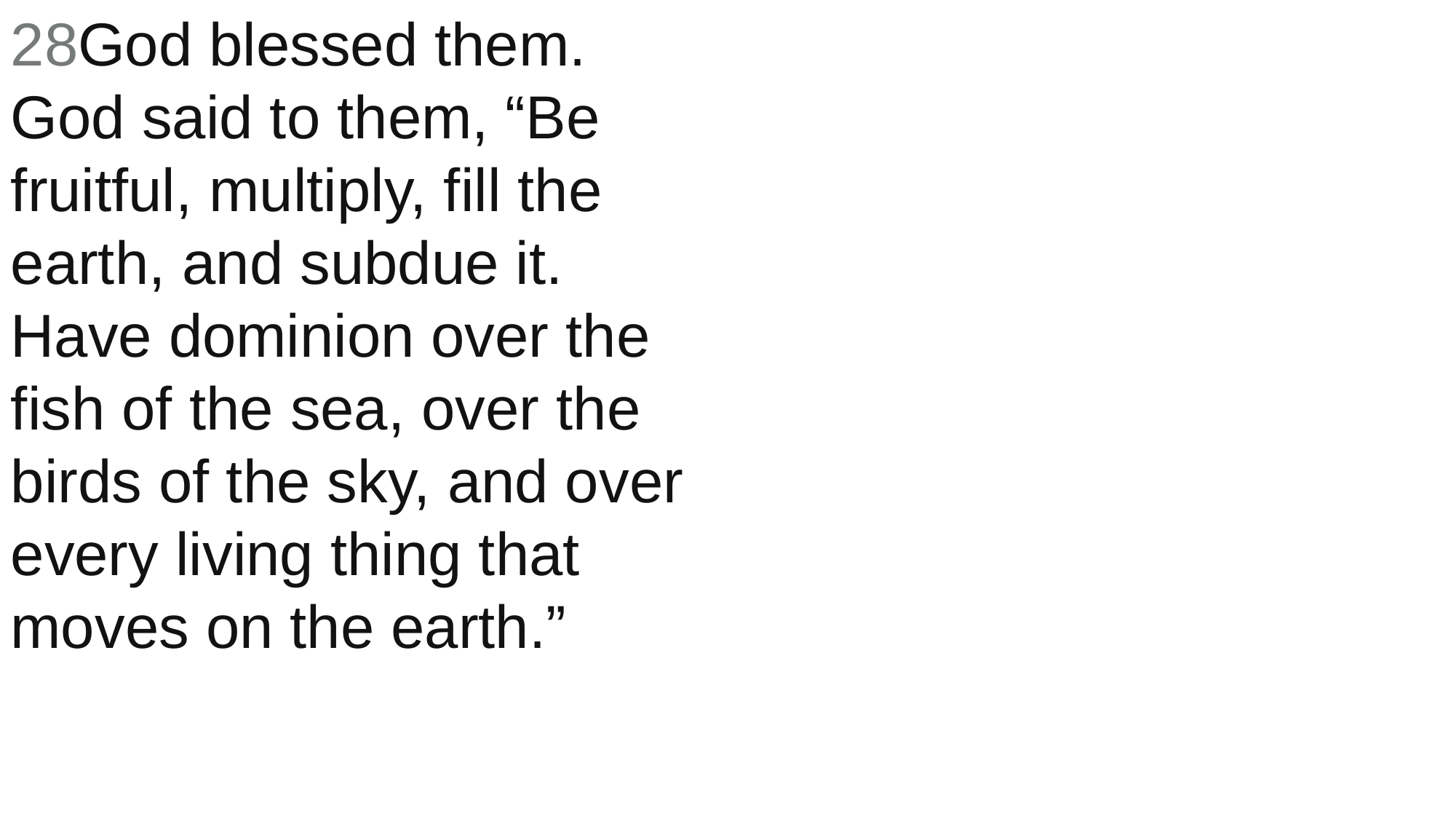

28God blessed them. God said to them, “Be fruitful, multiply, fill the earth, and subdue it. Have dominion over the fish of the sea, over the birds of the sky, and over every living thing that moves on the earth.”